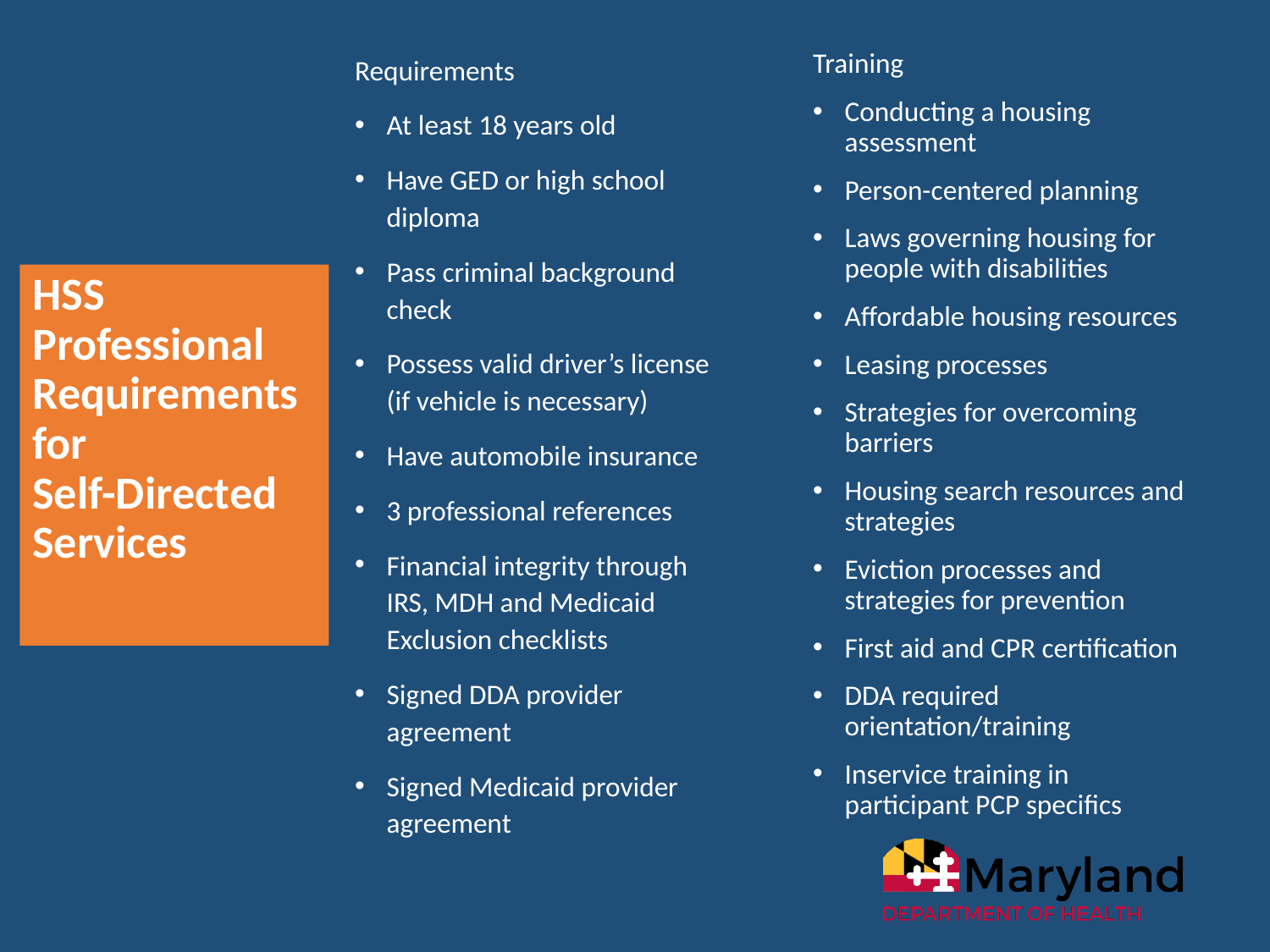

Requirements
At least 18 years old
Have GED or high school diploma
Pass criminal background check
Possess valid driver’s license (if vehicle is necessary)
Have automobile insurance
3 professional references
Financial integrity through IRS, MDH and Medicaid Exclusion checklists
Signed DDA provider agreement
Signed Medicaid provider agreement

Training
Conducting a housing assessment
Person-centered planning
Laws governing housing for people with disabilities
Affordable housing resources
Leasing processes
Strategies for overcoming barriers
Housing search resources and strategies
Eviction processes and strategies for prevention
First aid and CPR certification
DDA required orientation/training
Inservice training in participant PCP specifics

HSS Professional Requirements for
Self-Directed Services